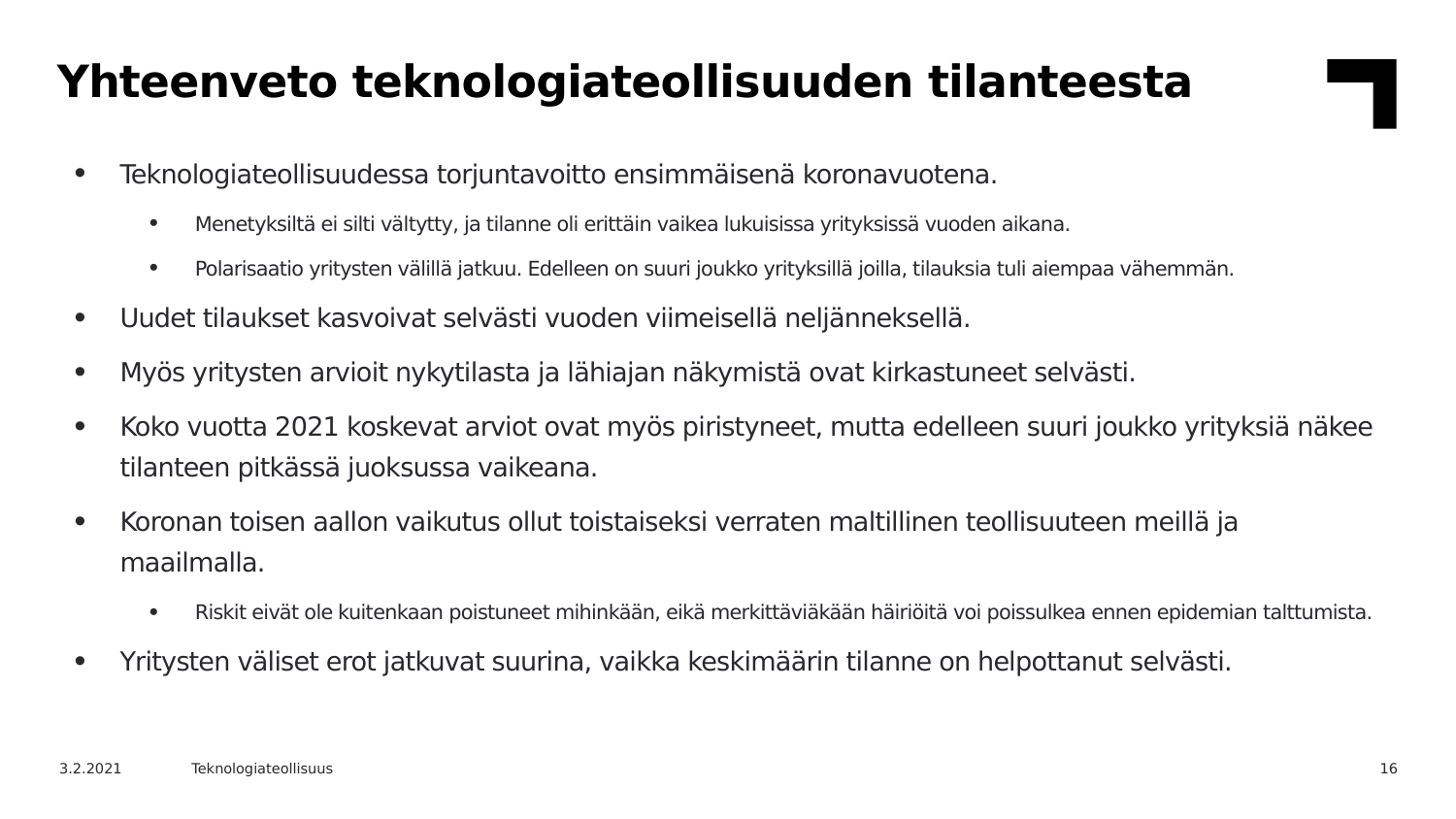

Yhteenveto teknologiateollisuuden tilanteesta
Teknologiateollisuudessa torjuntavoitto ensimmäisenä koronavuotena.
Menetyksiltä ei silti vältytty, ja tilanne oli erittäin vaikea lukuisissa yrityksissä vuoden aikana.
Polarisaatio yritysten välillä jatkuu. Edelleen on suuri joukko yrityksillä joilla, tilauksia tuli aiempaa vähemmän.
Uudet tilaukset kasvoivat selvästi vuoden viimeisellä neljänneksellä.
Myös yritysten arvioit nykytilasta ja lähiajan näkymistä ovat kirkastuneet selvästi.
Koko vuotta 2021 koskevat arviot ovat myös piristyneet, mutta edelleen suuri joukko yrityksiä näkee tilanteen pitkässä juoksussa vaikeana.
Koronan toisen aallon vaikutus ollut toistaiseksi verraten maltillinen teollisuuteen meillä ja maailmalla.
Riskit eivät ole kuitenkaan poistuneet mihinkään, eikä merkittäviäkään häiriöitä voi poissulkea ennen epidemian talttumista.
Yritysten väliset erot jatkuvat suurina, vaikka keskimäärin tilanne on helpottanut selvästi.

3.2.2021
Teknologiateollisuus
16